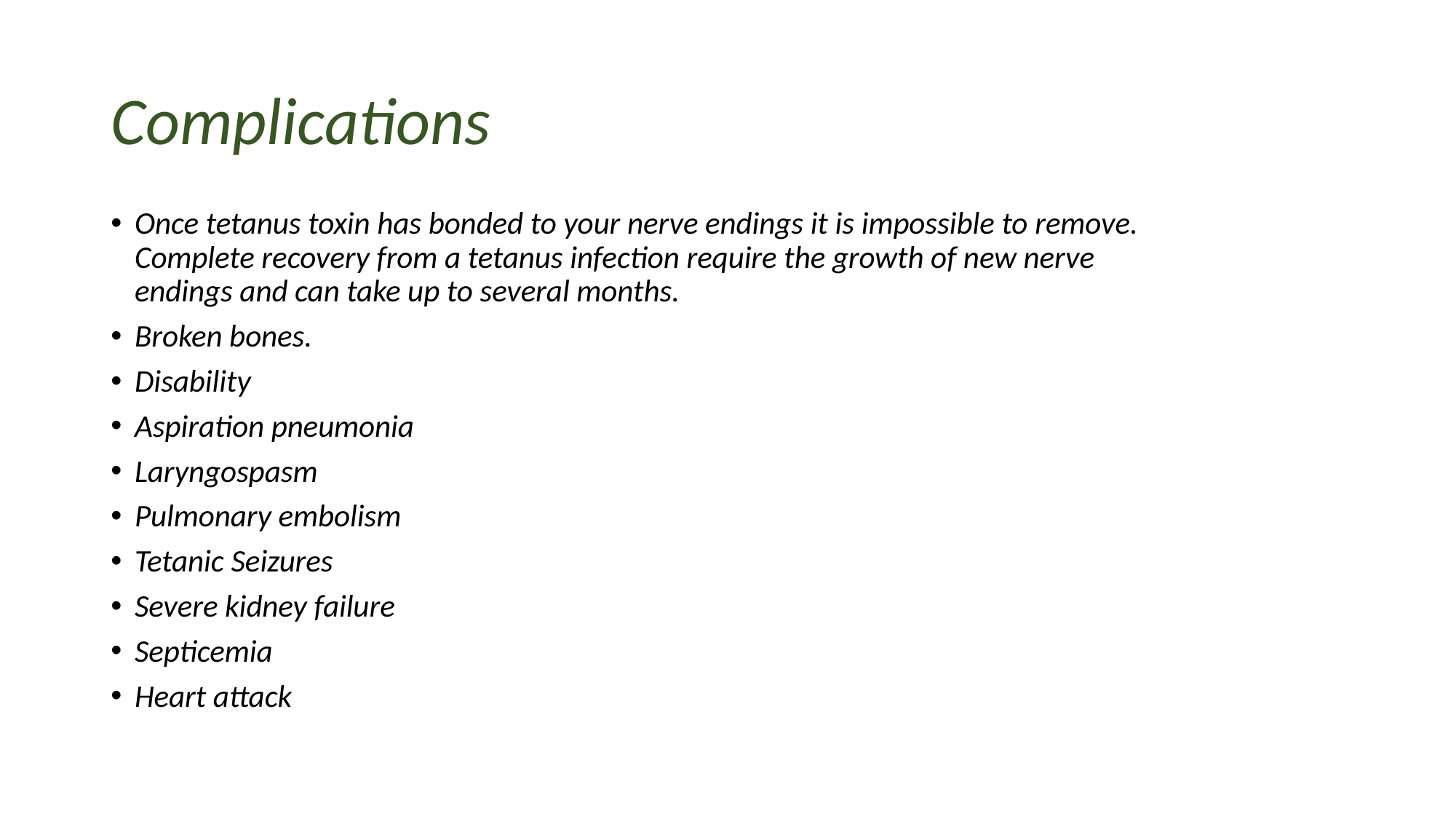

# Complications
Once tetanus toxin has bonded to your nerve endings it is impossible to remove. Complete recovery from a tetanus infection require the growth of new nerve endings and can take up to several months.
Broken bones.
Disability
Aspiration pneumonia
Laryngospasm
Pulmonary embolism
Tetanic Seizures
Severe kidney failure
Septicemia
Heart attack